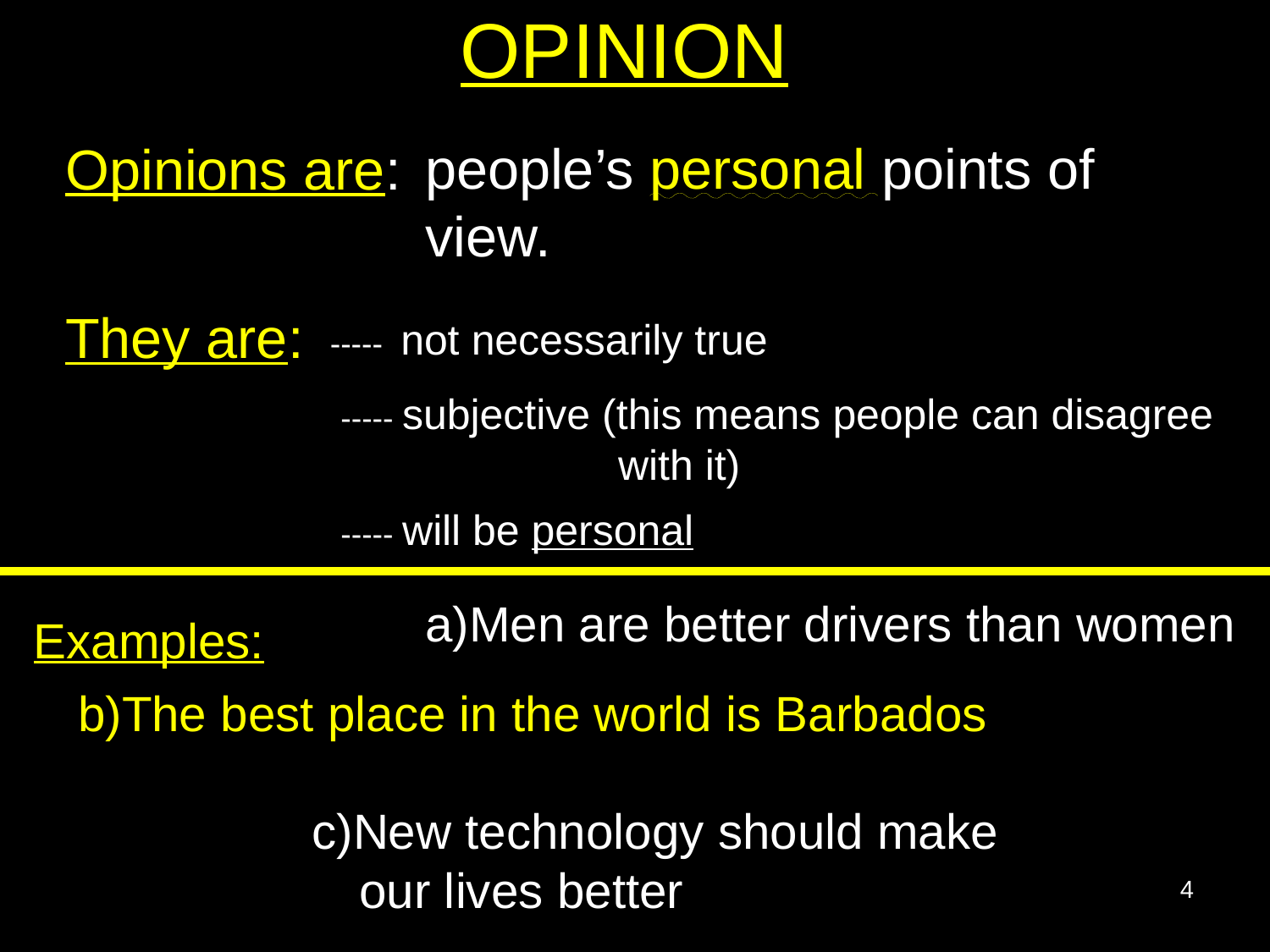

# OPINION
Opinions are:
people’s personal points of view.
They are:
-----  not necessarily true
----- subjective (this means people can disagree     		  with it)
----- will be personal
a)Men are better drivers than women
Examples:
b)The best place in the world is Barbados

                 c)New technology should make 				  our lives better
4